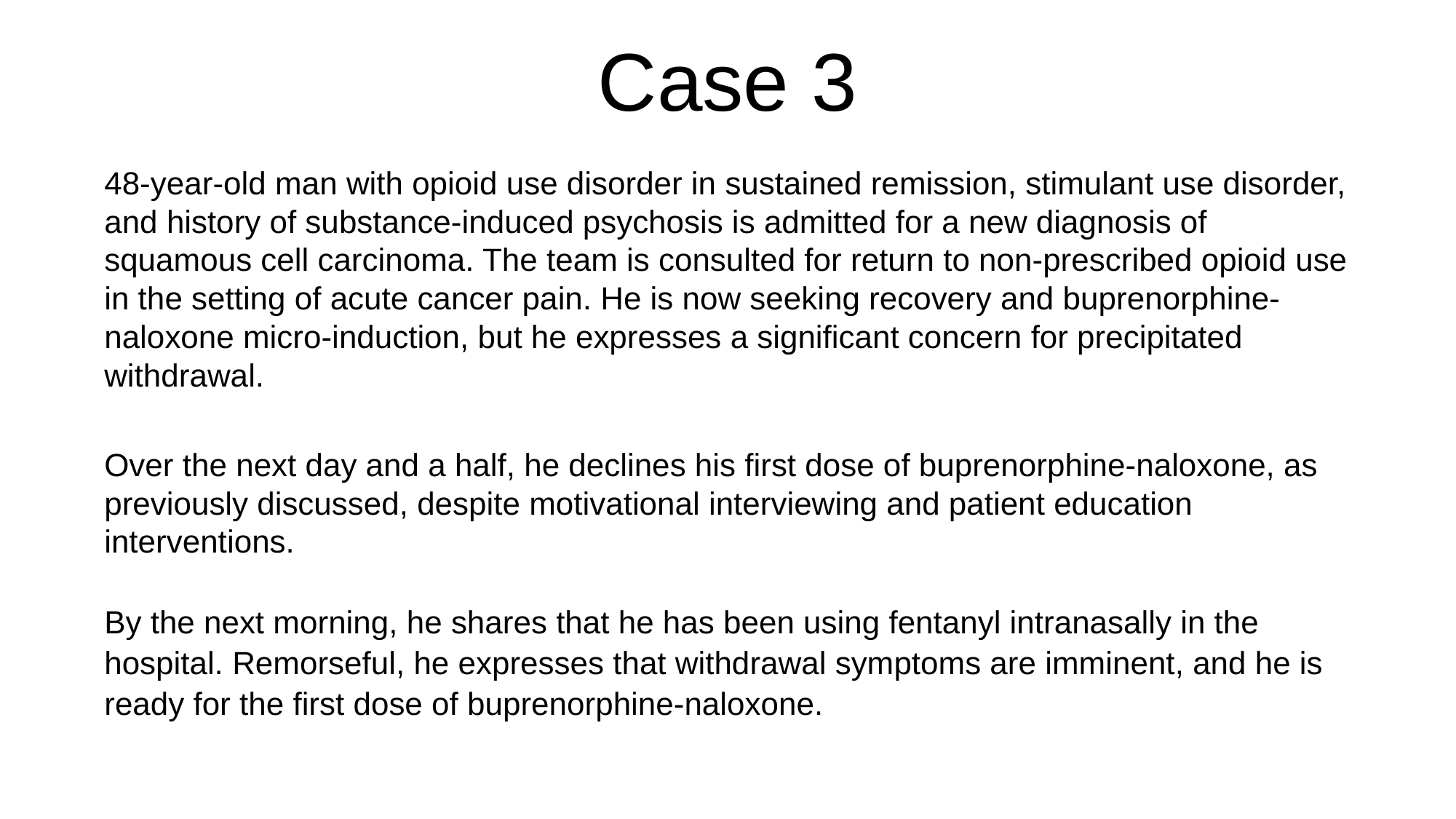

# Case 3
48-year-old man with opioid use disorder in sustained remission, stimulant use disorder, and history of substance-induced psychosis is admitted for a new diagnosis of squamous cell carcinoma. The team is consulted for return to non-prescribed opioid use in the setting of acute cancer pain. He is now seeking recovery and buprenorphine-naloxone micro-induction, but he expresses a significant concern for precipitated withdrawal.

Over the next day and a half, he declines his first dose of buprenorphine-naloxone, as previously discussed, despite motivational interviewing and patient education interventions.

By the next morning, he shares that he has been using fentanyl intranasally in the hospital. Remorseful, he expresses that withdrawal symptoms are imminent, and he is ready for the first dose of buprenorphine-naloxone.